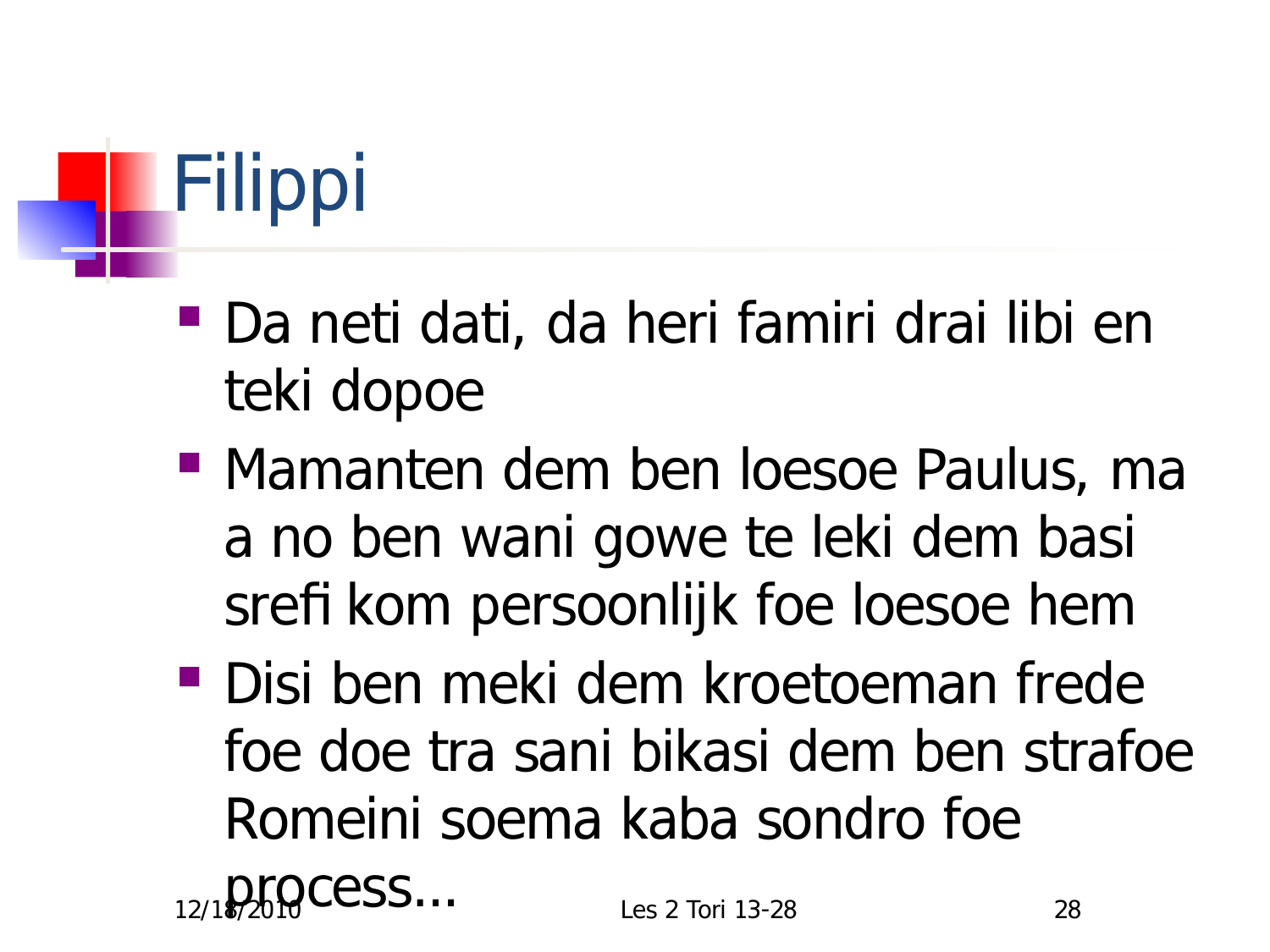

# Filippi
Da neti dati, da heri famiri drai libi en teki dopoe
Mamanten dem ben loesoe Paulus, ma a no ben wani gowe te leki dem basi srefi kom persoonlijk foe loesoe hem
Disi ben meki dem kroetoeman frede foe doe tra sani bikasi dem ben strafoe Romeini soema kaba sondro foe process…
12/18/2010
Les 2 Tori 13-28
28